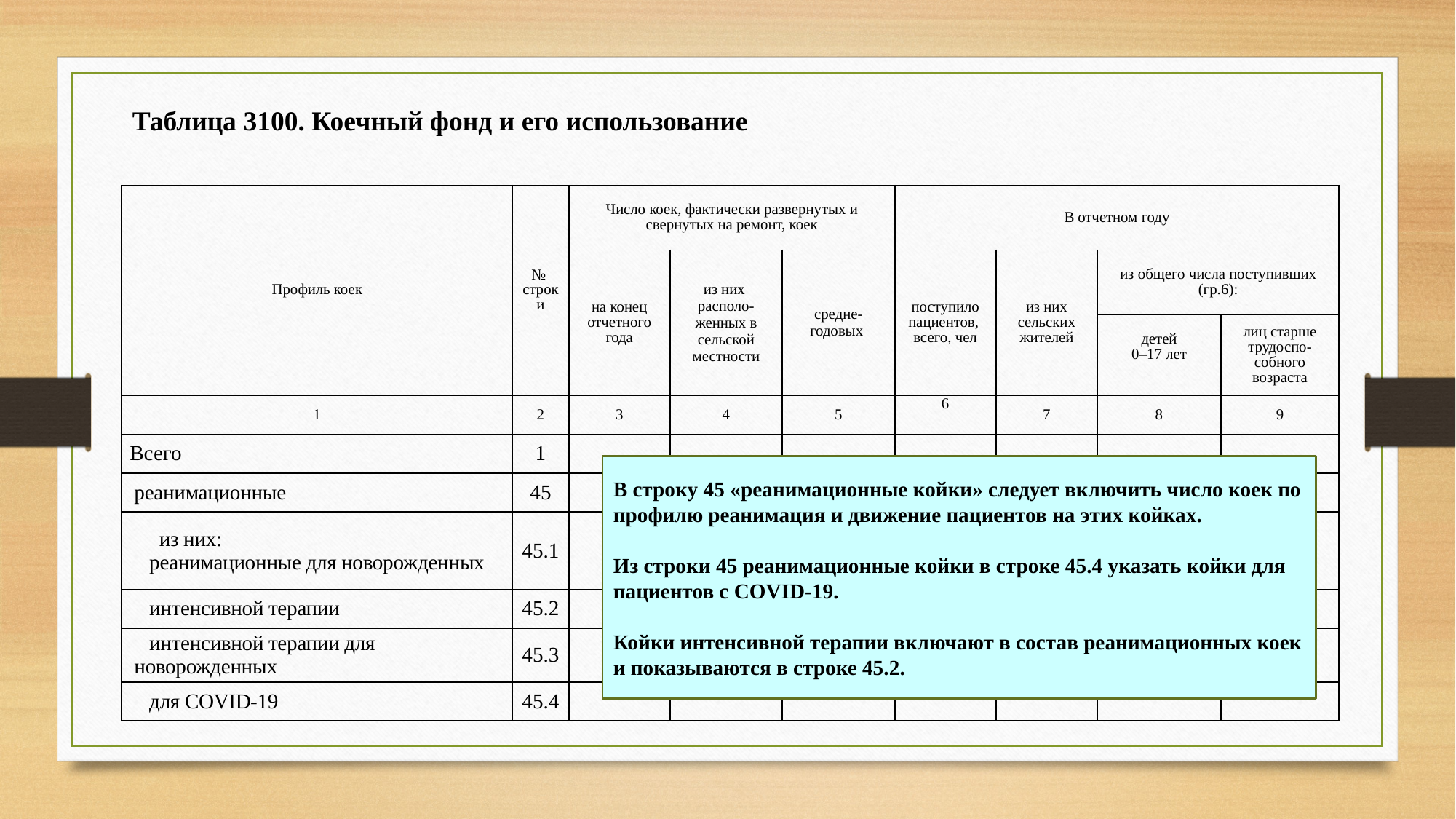

Таблица 3100. Коечный фонд и его использование
| Профиль коек | № строки | Число коек, фактически развернутых и свернутых на ремонт, коек |  |  | В отчетном году |  |  |  |
| --- | --- | --- | --- | --- | --- | --- | --- | --- |
|  |  | на конец отчетного года | из них располо- женных в сельской местности | средне-годовых | поступило пациентов, всего, чел | из них сельских жителей | из общего числа поступивших (гр.6): |  |
|  |  |  |  |  |  |  | детей 0–17 лет | лиц старше трудоспо-собного возраста |
| 1 | 2 | 3 | 4 | 5 | 6 | 7 | 8 | 9 |
| Всего | 1 |  |  |  |  |  |  |  |
| реанимационные | 45 |  |  |  |  |  |  |  |
| из них: реанимационные для новорожденных | 45.1 |  |  |  |  |  |  |  |
| интенсивной терапии | 45.2 |  |  |  |  |  |  |  |
| интенсивной терапии для новорожденных | 45.3 |  |  |  |  |  |  |  |
| для COVID-19 | 45.4 |  |  |  |  |  |  |  |
В строку 45 «реанимационные койки» следует включить число коек по
профилю реанимация и движение пациентов на этих койках.

Из строки 45 реанимационные койки в строке 45.4 указать койки для
пациентов с COVID-19.

Койки интенсивной терапии включают в состав реанимационных коек и показываются в строке 45.2.